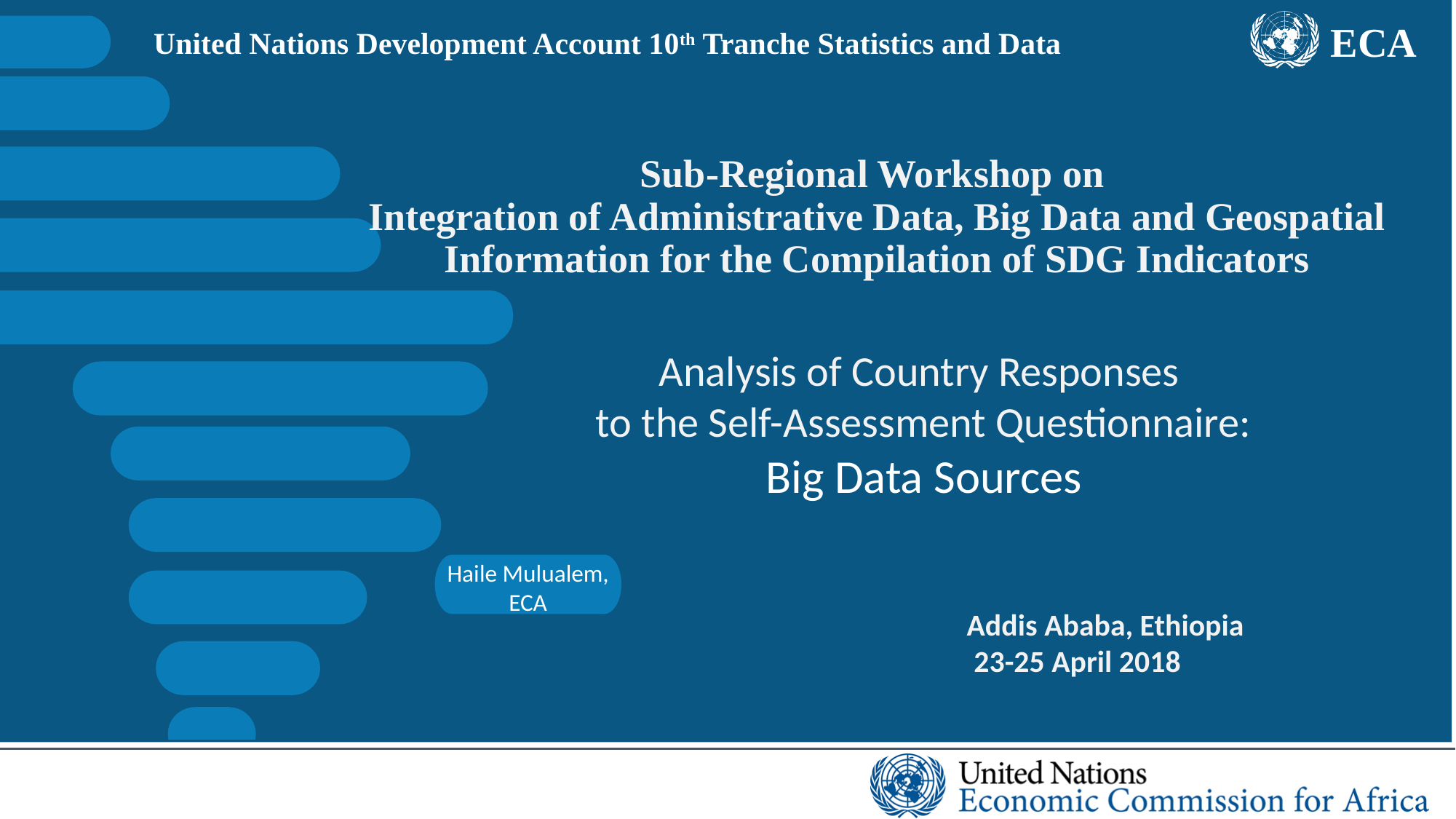

ECA
United Nations Development Account 10th Tranche Statistics and Data
# Sub-Regional Workshop on Integration of Administrative Data, Big Data and Geospatial Information for the Compilation of SDG Indicators
Analysis of Country Responses
to the Self-Assessment Questionnaire:
Big Data Sources
Haile Mulualem, ECA

Addis Ababa, Ethiopia
 23-25 April 2018